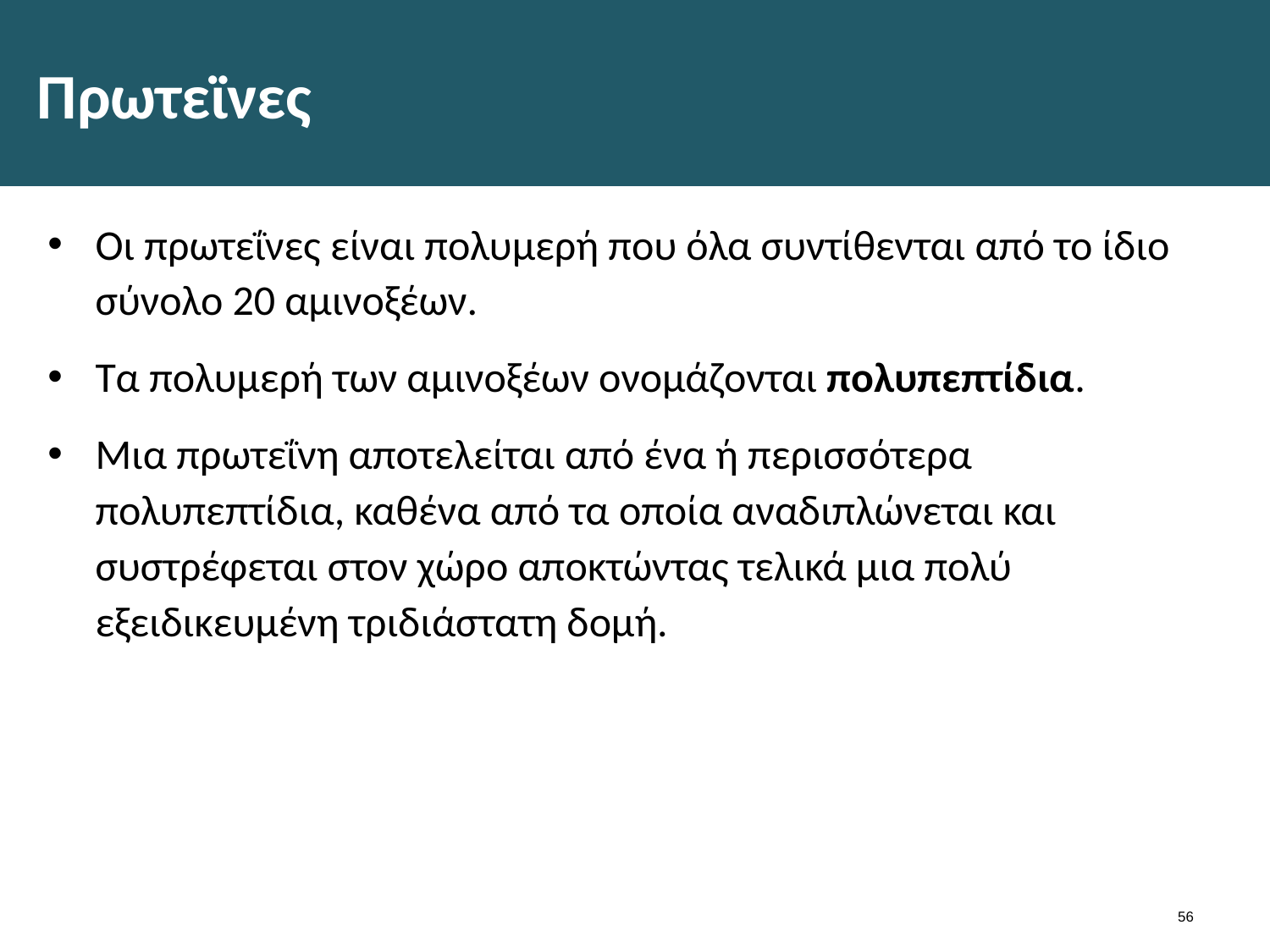

# Πρωτεϊνες
Οι πρωτεΐνες είναι πολυμερή που όλα συντίθενται από το ίδιο σύνολο 20 αμινοξέων.
Τα πολυμερή των αμινοξέων ονομάζονται πολυπεπτίδια.
Μια πρωτεΐνη αποτελείται από ένα ή περισσότερα πολυπεπτίδια, καθένα από τα οποία αναδιπλώνεται και συστρέφεται στον χώρο αποκτώντας τελικά μια πολύ εξειδικευμένη τριδιάστατη δομή.
56